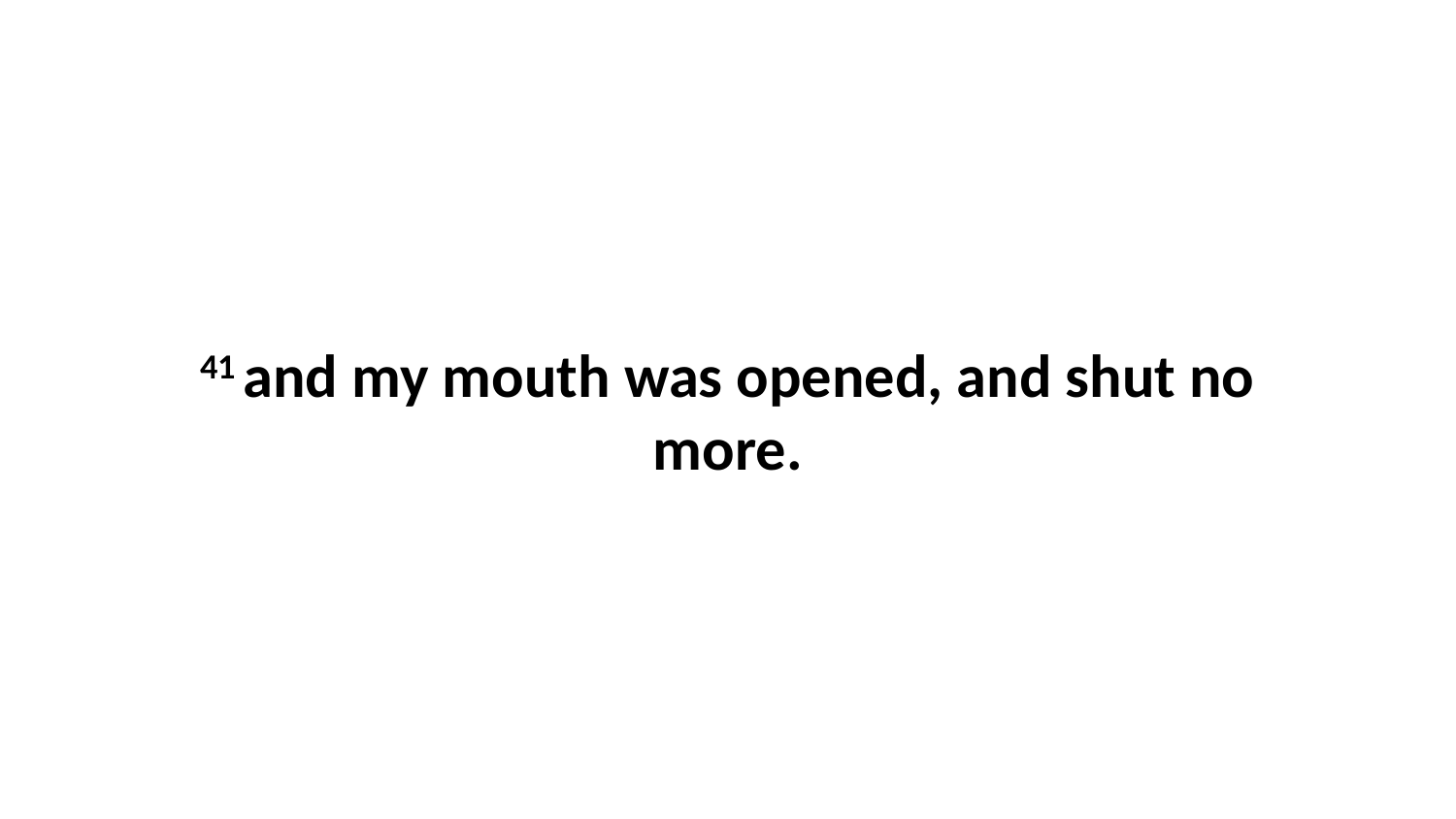

41 and my mouth was opened, and shut no more.